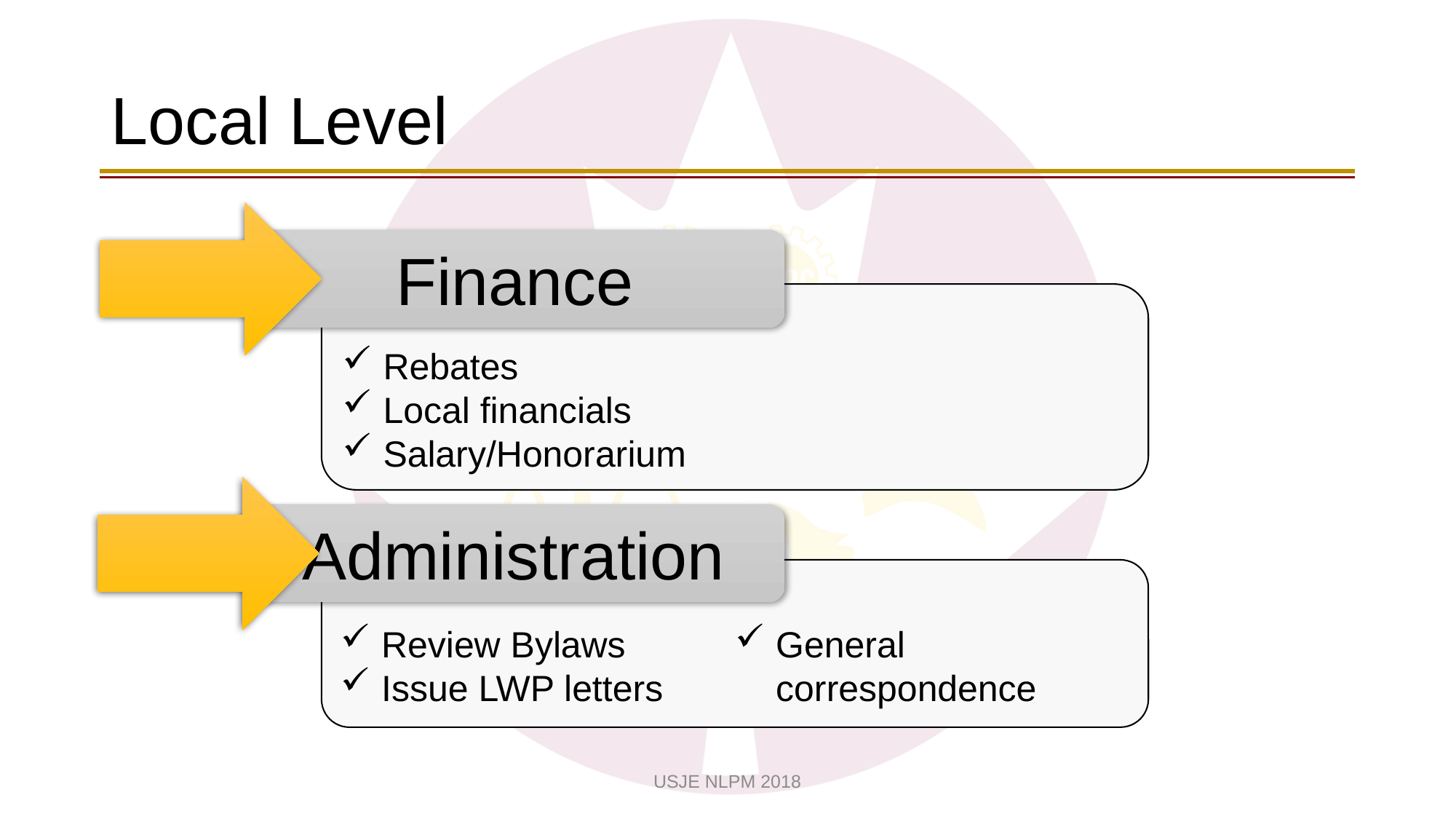

# Local Level

Finance

Rebates
Local financials
Salary/Honorarium

Administration

Review Bylaws
Issue LWP letters

General correspondence
USJE NLPM 2018